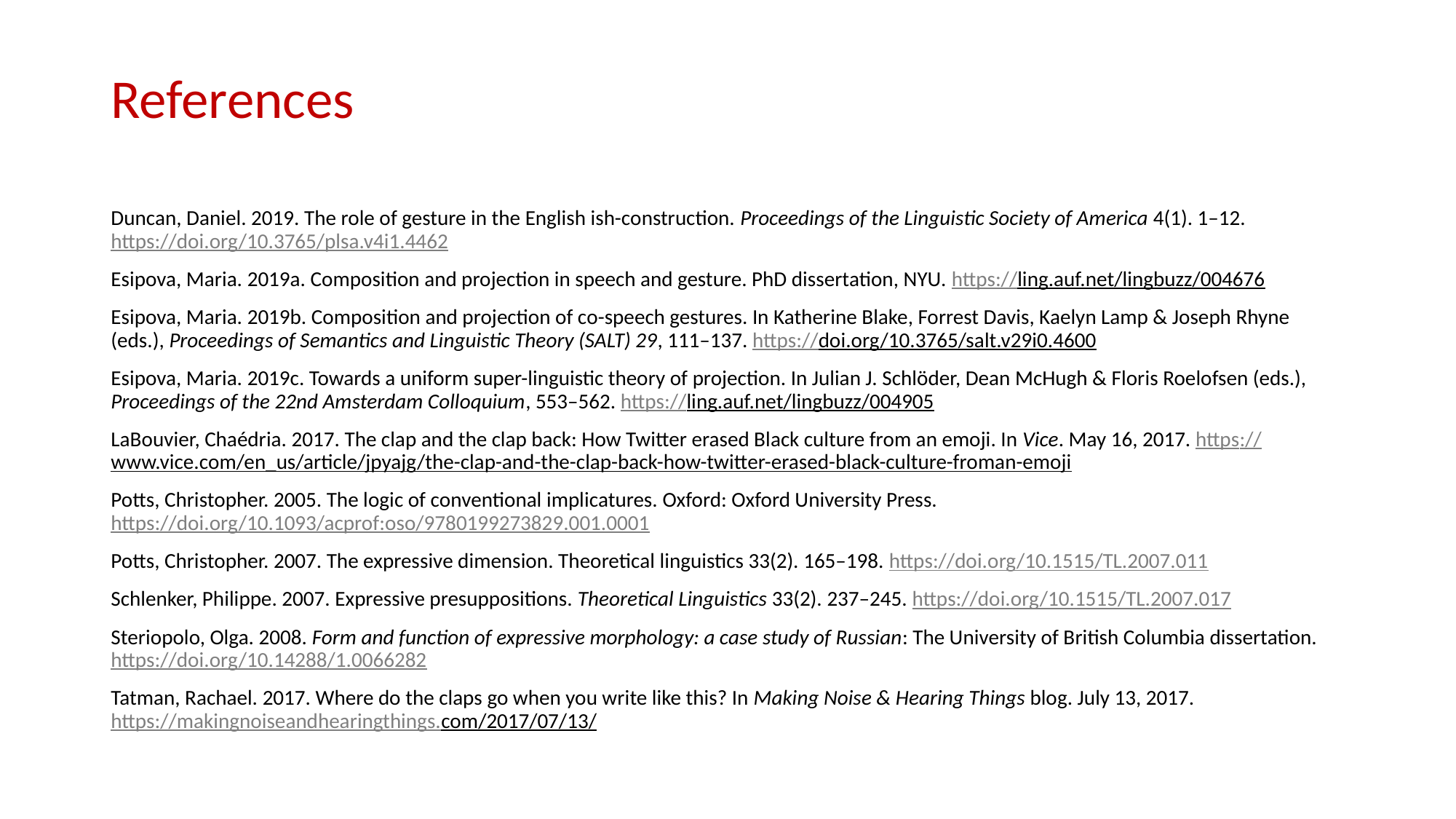

# References
Duncan, Daniel. 2019. The role of gesture in the English ish-construction. Proceedings of the Linguistic Society of America 4(1). 1–12. https://doi.org/10.3765/plsa.v4i1.4462
Esipova, Maria. 2019a. Composition and projection in speech and gesture. PhD dissertation, NYU. https://ling.auf.net/lingbuzz/004676
Esipova, Maria. 2019b. Composition and projection of co-speech gestures. In Katherine Blake, Forrest Davis, Kaelyn Lamp & Joseph Rhyne (eds.), Proceedings of Semantics and Linguistic Theory (SALT) 29, 111–137. https://doi.org/10.3765/salt.v29i0.4600
Esipova, Maria. 2019c. Towards a uniform super-linguistic theory of projection. In Julian J. Schlöder, Dean McHugh & Floris Roelofsen (eds.), Proceedings of the 22nd Amsterdam Colloquium, 553–562. https://ling.auf.net/lingbuzz/004905
LaBouvier, Chaédria. 2017. The clap and the clap back: How Twitter erased Black culture from an emoji. In Vice. May 16, 2017. https://www.vice.com/en_us/article/jpyajg/the-clap-and-the-clap-back-how-twitter-erased-black-culture-froman-emoji
Potts, Christopher. 2005. The logic of conventional implicatures. Oxford: Oxford University Press. https://doi.org/10.1093/acprof:oso/9780199273829.001.0001
Potts, Christopher. 2007. The expressive dimension. Theoretical linguistics 33(2). 165–198. https://doi.org/10.1515/TL.2007.011
Schlenker, Philippe. 2007. Expressive presuppositions. Theoretical Linguistics 33(2). 237–245. https://doi.org/10.1515/TL.2007.017
Steriopolo, Olga. 2008. Form and function of expressive morphology: a case study of Russian: The University of British Columbia dissertation. https://doi.org/10.14288/1.0066282
Tatman, Rachael. 2017. Where do the claps go when you write like this? In Making Noise & Hearing Things blog. July 13, 2017. https://makingnoiseandhearingthings.com/2017/07/13/